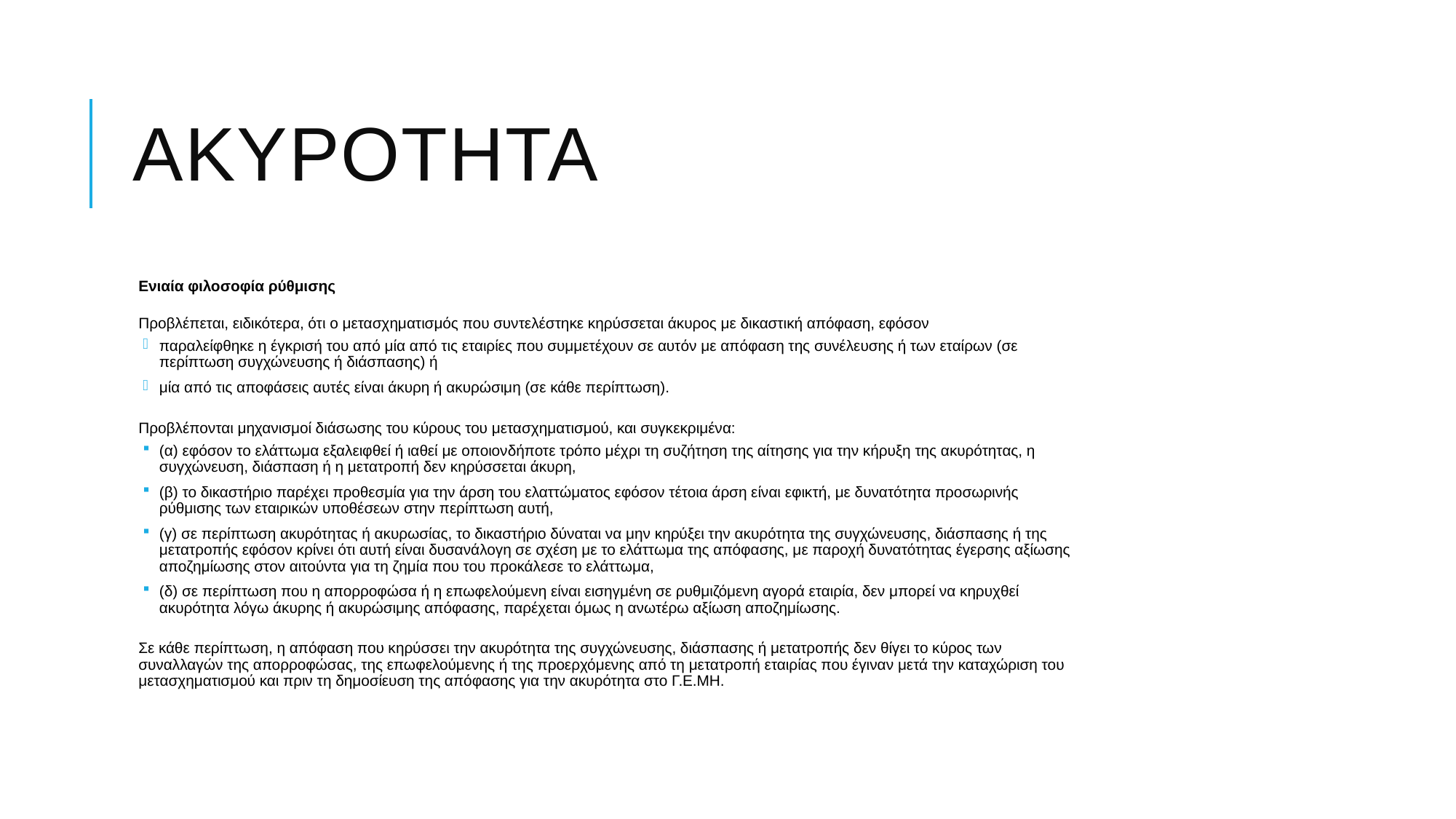

# ακυροτητα
Ενιαία φιλοσοφία ρύθμισης
Προβλέπεται, ειδικότερα, ότι ο μετασχηματισμός που συντελέστηκε κηρύσσεται άκυρος με δικαστική απόφαση, εφόσον
παραλείφθηκε η έγκρισή του από μία από τις εταιρίες που συμμετέχουν σε αυτόν με απόφαση της συνέλευσης ή των εταίρων (σε περίπτωση συγχώνευσης ή διάσπασης) ή
μία από τις αποφάσεις αυτές είναι άκυρη ή ακυρώσιμη (σε κάθε περίπτωση).
Προβλέπονται μηχανισμοί διάσωσης του κύρους του μετασχηματισμού, και συγκεκριμένα:
(α) εφόσον το ελάττωμα εξαλειφθεί ή ιαθεί με οποιονδήποτε τρόπο μέχρι τη συζήτηση της αίτησης για την κήρυξη της ακυρότητας, η συγχώνευση, διάσπαση ή η μετατροπή δεν κηρύσσεται άκυρη,
(β) το δικαστήριο παρέχει προθεσμία για την άρση του ελαττώματος εφόσον τέτοια άρση είναι εφικτή, με δυνατότητα προσωρινής ρύθμισης των εταιρικών υποθέσεων στην περίπτωση αυτή,
(γ) σε περίπτωση ακυρότητας ή ακυρωσίας, το δικαστήριο δύναται να μην κηρύξει την ακυρότητα της συγχώνευσης, διάσπασης ή της μετατροπής εφόσον κρίνει ότι αυτή είναι δυσανάλογη σε σχέση με το ελάττωμα της απόφασης, με παροχή δυνατότητας έγερσης αξίωσης αποζημίωσης στον αιτούντα για τη ζημία που του προκάλεσε το ελάττωμα,
(δ) σε περίπτωση που η απορροφώσα ή η επωφελούμενη είναι εισηγμένη σε ρυθμιζόμενη αγορά εταιρία, δεν μπορεί να κηρυχθεί ακυρότητα λόγω άκυρης ή ακυρώσιμης απόφασης, παρέχεται όμως η ανωτέρω αξίωση αποζημίωσης.
Σε κάθε περίπτωση, η απόφαση που κηρύσσει την ακυρότητα της συγχώνευσης, διάσπασης ή μετατροπής δεν θίγει το κύρος των συναλλαγών της απορροφώσας, της επωφελούμενης ή της προερχόμενης από τη μετατροπή εταιρίας που έγιναν μετά την καταχώριση του μετασχηματισμού και πριν τη δημοσίευση της απόφασης για την ακυρότητα στο Γ.Ε.ΜΗ.